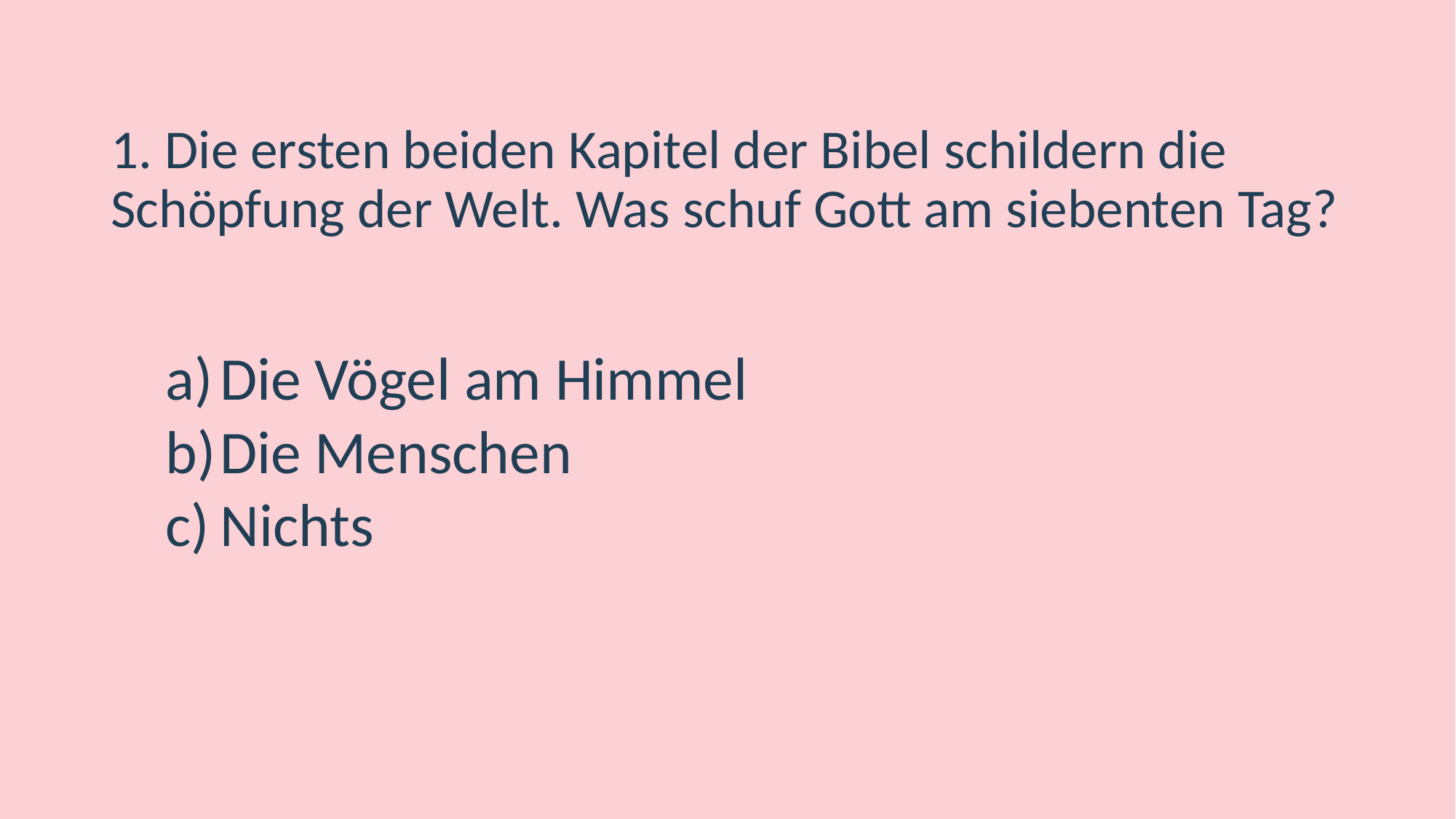

# 1. Die ersten beiden Kapitel der Bibel schildern die Schöpfung der Welt. Was schuf Gott am siebenten Tag?
Die Vögel am Himmel
Die Menschen
Nichts